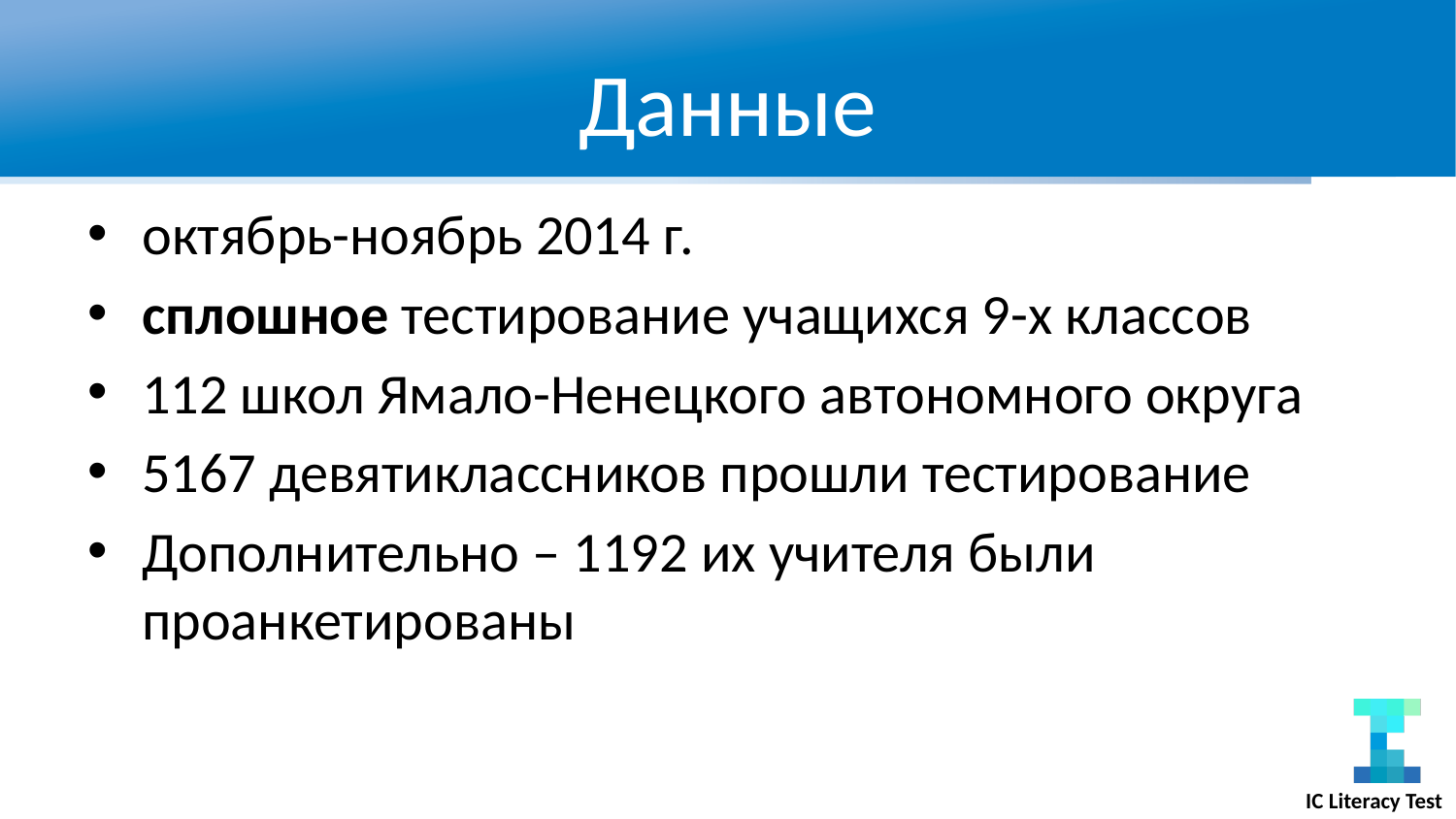

# Данные
октябрь-ноябрь 2014 г.
сплошное тестирование учащихся 9-х классов
112 школ Ямало-Ненецкого автономного округа
5167 девятиклассников прошли тестирование
Дополнительно – 1192 их учителя были проанкетированы